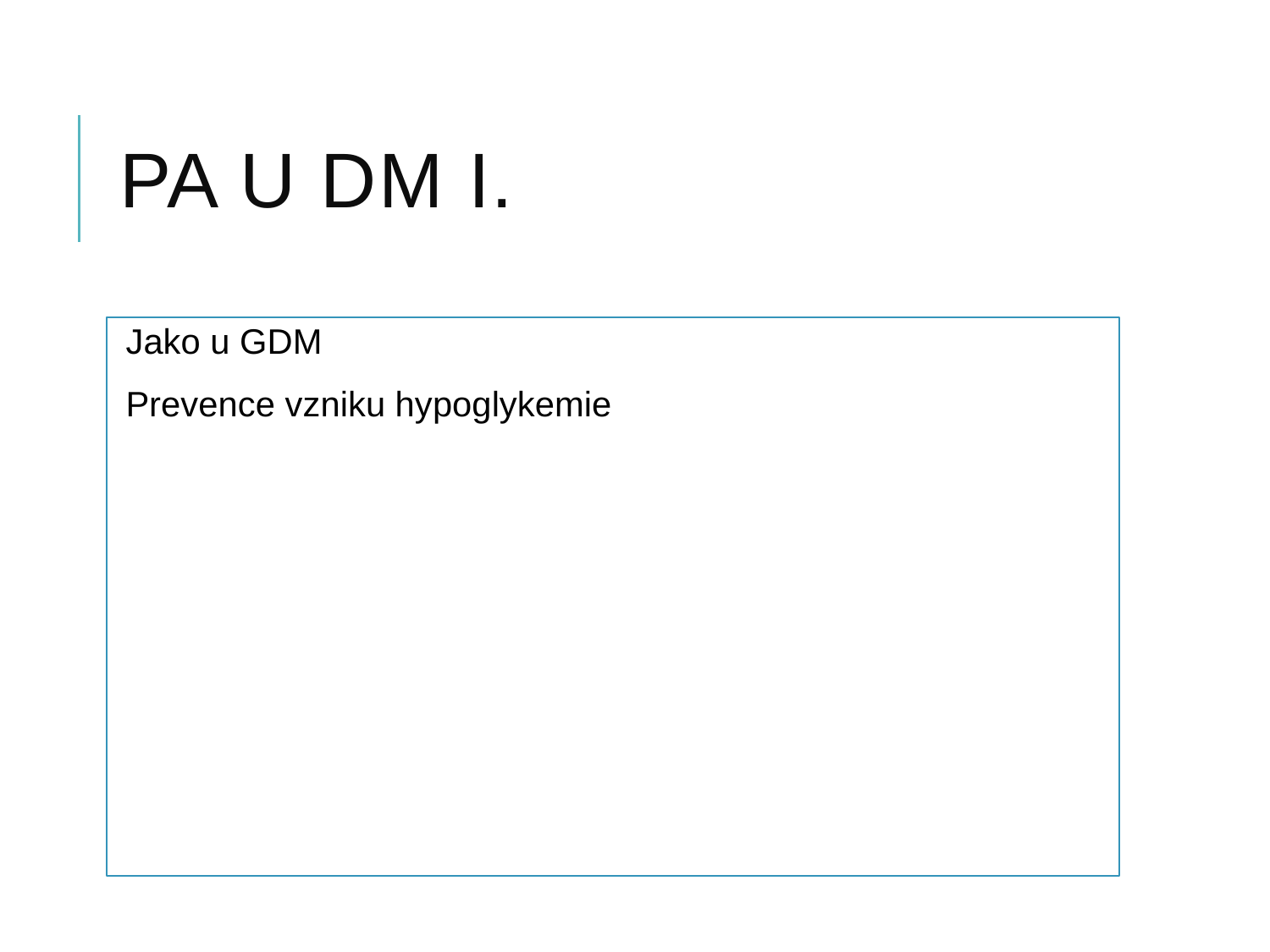

# PA u DM I.
Jako u GDM
Prevence vzniku hypoglykemie